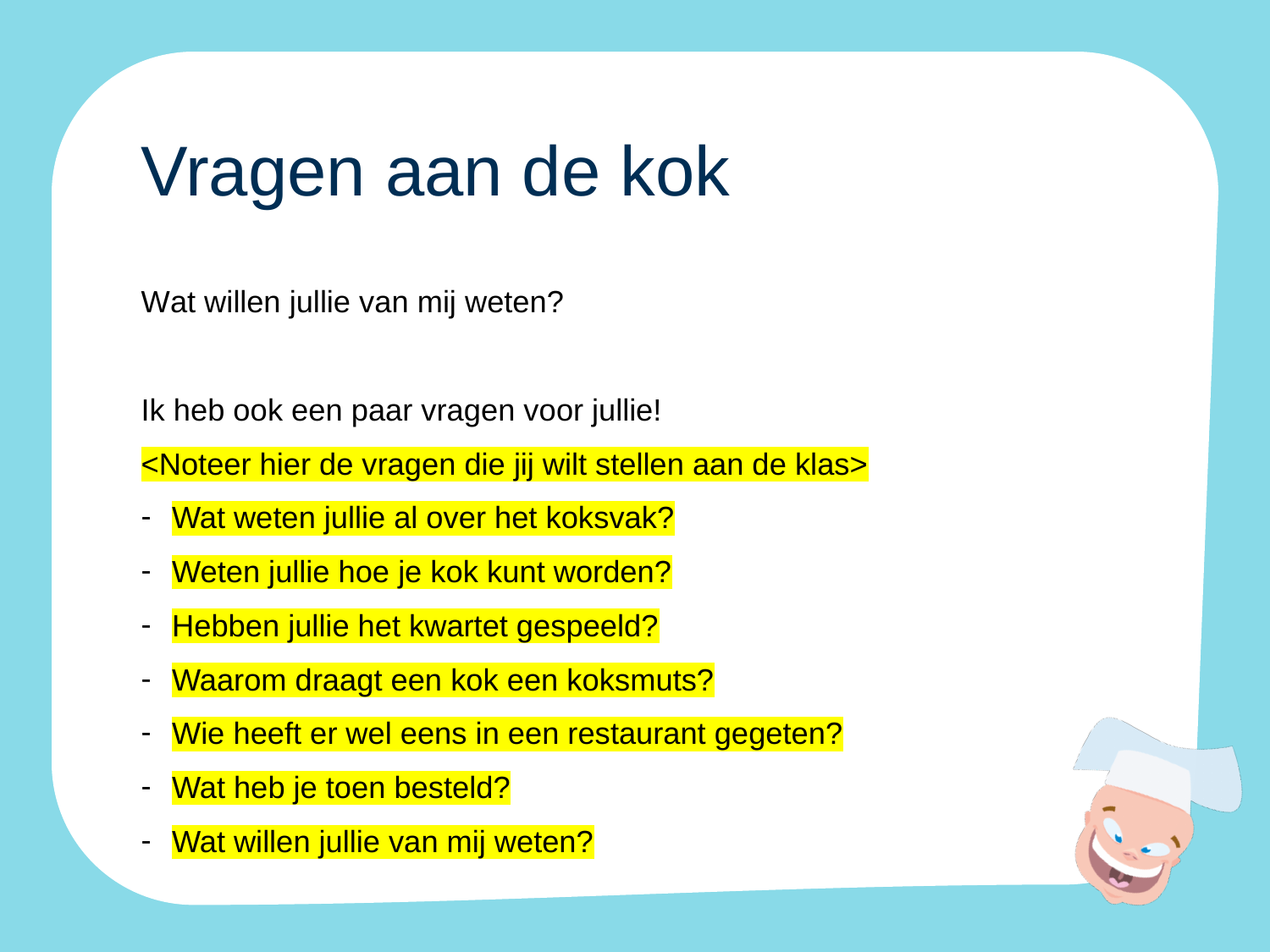

# Vragen aan de kok
Wat willen jullie van mij weten?

Ik heb ook een paar vragen voor jullie!
<Noteer hier de vragen die jij wilt stellen aan de klas>
Wat weten jullie al over het koksvak?
Weten jullie hoe je kok kunt worden?
Hebben jullie het kwartet gespeeld?
Waarom draagt een kok een koksmuts?
Wie heeft er wel eens in een restaurant gegeten?
Wat heb je toen besteld?
Wat willen jullie van mij weten?